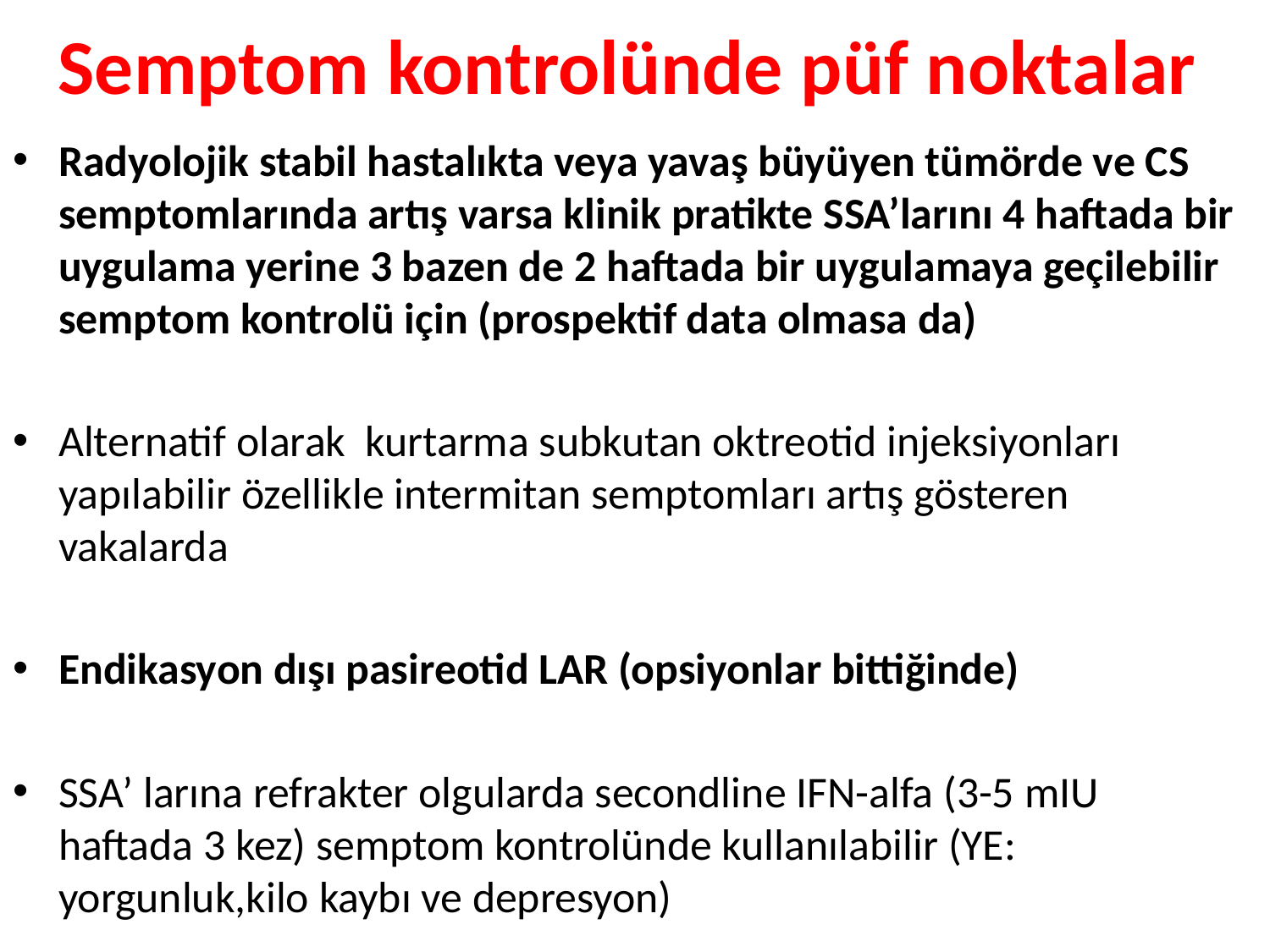

# Semptom kontrolünde püf noktalar
Radyolojik stabil hastalıkta veya yavaş büyüyen tümörde ve CS semptomlarında artış varsa klinik pratikte SSA’larını 4 haftada bir uygulama yerine 3 bazen de 2 haftada bir uygulamaya geçilebilir semptom kontrolü için (prospektif data olmasa da)

Alternatif olarak  kurtarma subkutan oktreotid injeksiyonları yapılabilir özellikle intermitan semptomları artış gösteren vakalarda

Endikasyon dışı pasireotid LAR (opsiyonlar bittiğinde)

SSA’ larına refrakter olgularda secondline IFN-alfa (3-5 mIU haftada 3 kez) semptom kontrolünde kullanılabilir (YE: yorgunluk,kilo kaybı ve depresyon)